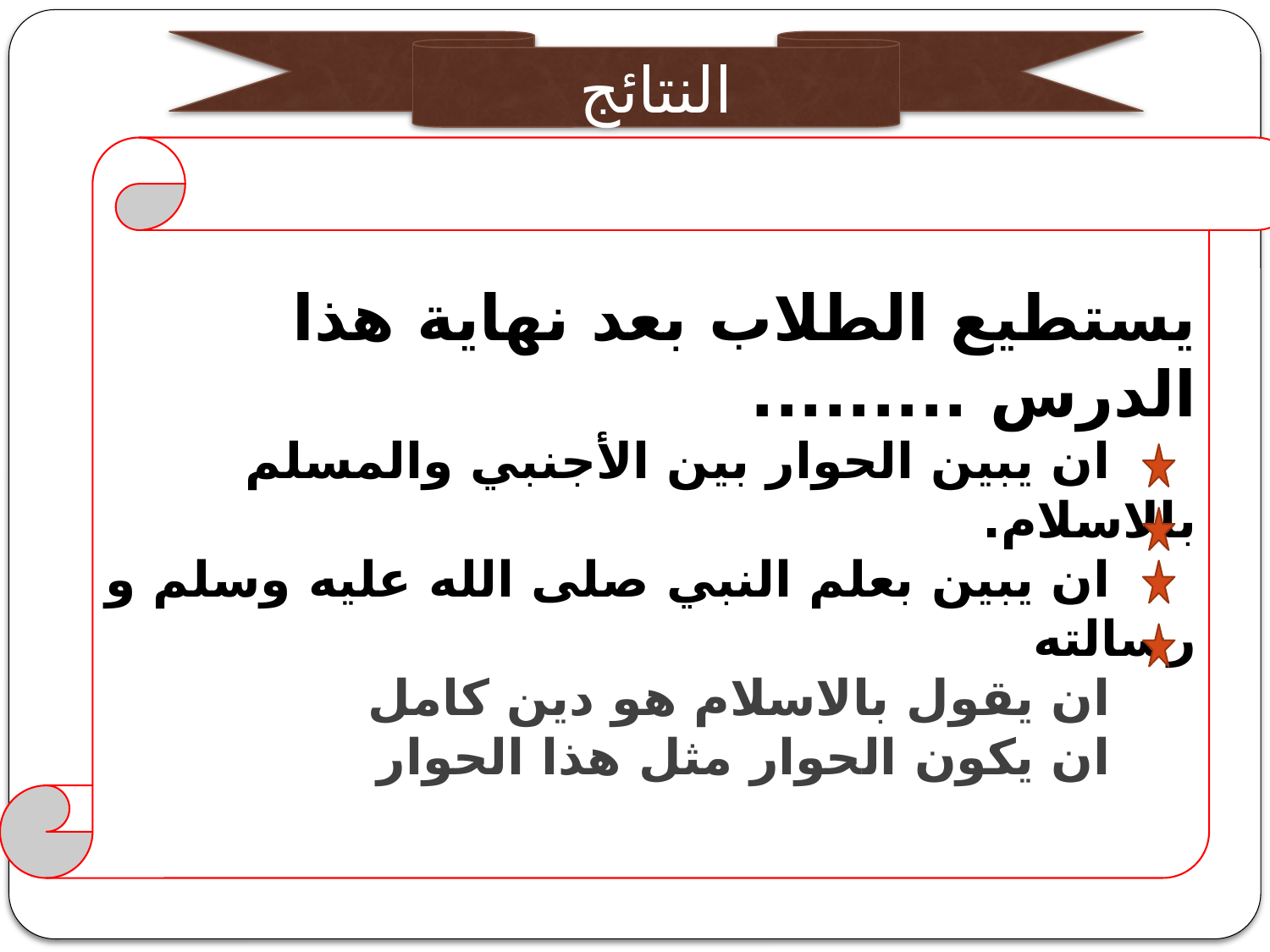

النتائج
يستطيع الطلاب بعد نهاية هذا الدرس .........
     ان يبين الحوار بين الأجنبي والمسلم بالاسلام.
     ان يبين بعلم النبي صلى الله عليه وسلم و رسالته
     ان يقول بالاسلام هو دين كامل
     ان يكون الحوار مثل هذا الحوار